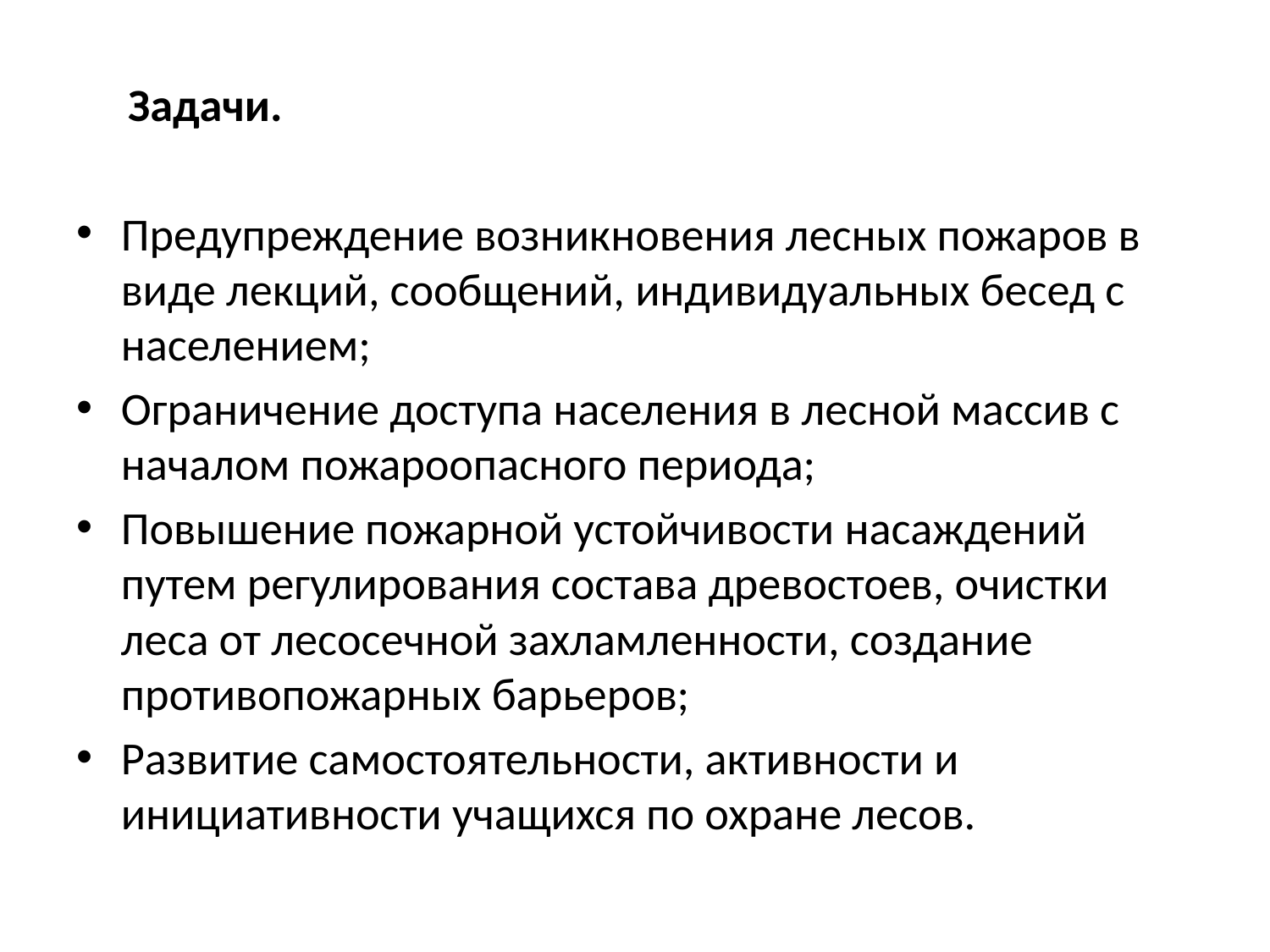

#
     Задачи.

Предупреждение возникновения лесных пожаров в виде лекций, сообщений, индивидуальных бесед с населением;
Ограничение доступа населения в лесной массив с началом пожароопасного периода;
Повышение пожарной устойчивости насаждений путем регулирования состава древостоев, очистки леса от лесосечной захламленности, создание противопожарных барьеров;
Развитие самостоятельности, активности и инициативности учащихся по охране лесов.